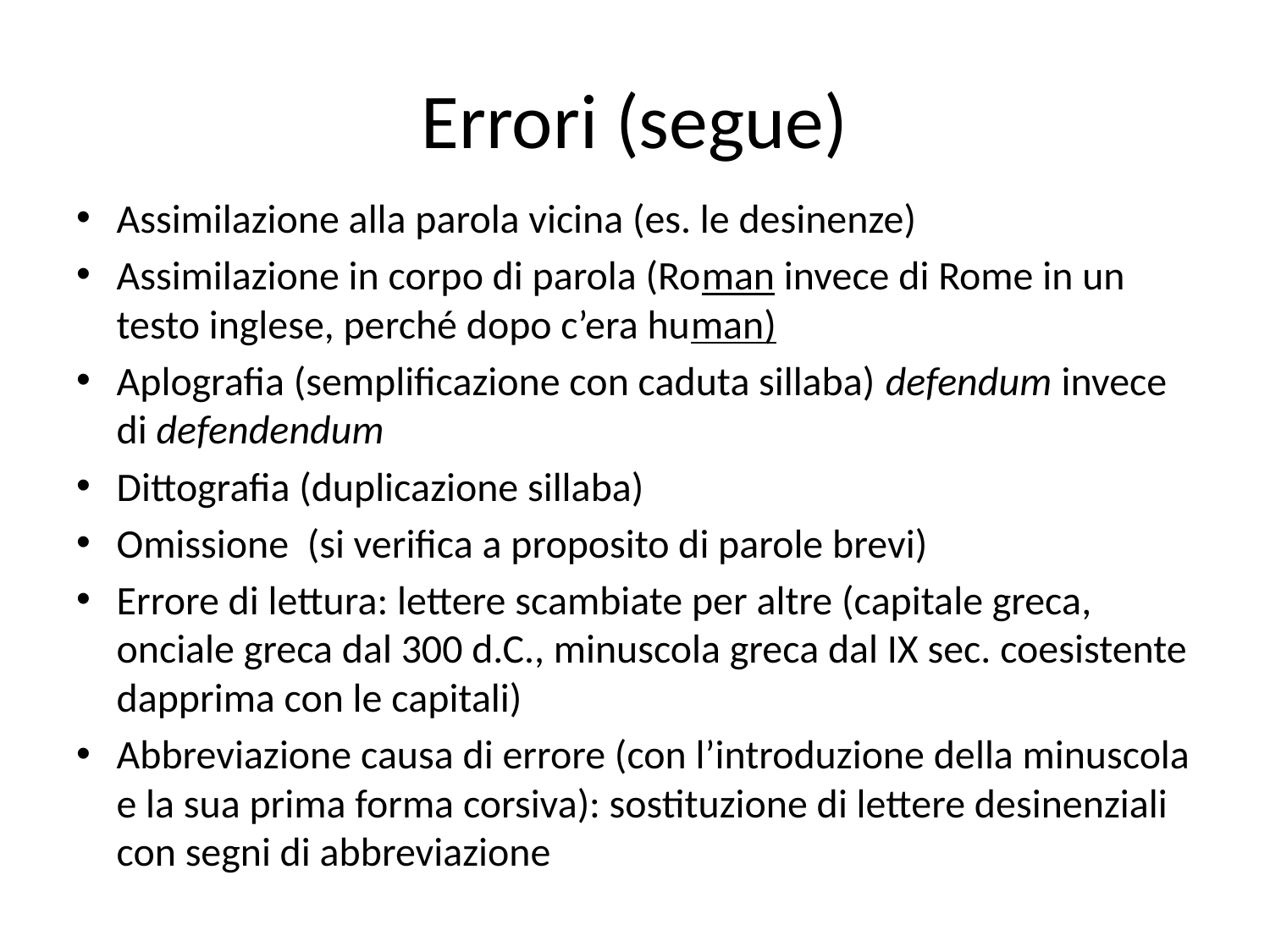

# Errori (segue)
Assimilazione alla parola vicina (es. le desinenze)
Assimilazione in corpo di parola (Roman invece di Rome in un testo inglese, perché dopo c’era human)
Aplografia (semplificazione con caduta sillaba) defendum invece di defendendum
Dittografia (duplicazione sillaba)
Omissione  (si verifica a proposito di parole brevi)
Errore di lettura: lettere scambiate per altre (capitale greca, onciale greca dal 300 d.C., minuscola greca dal IX sec. coesistente dapprima con le capitali)
Abbreviazione causa di errore (con l’introduzione della minuscola e la sua prima forma corsiva): sostituzione di lettere desinenziali con segni di abbreviazione